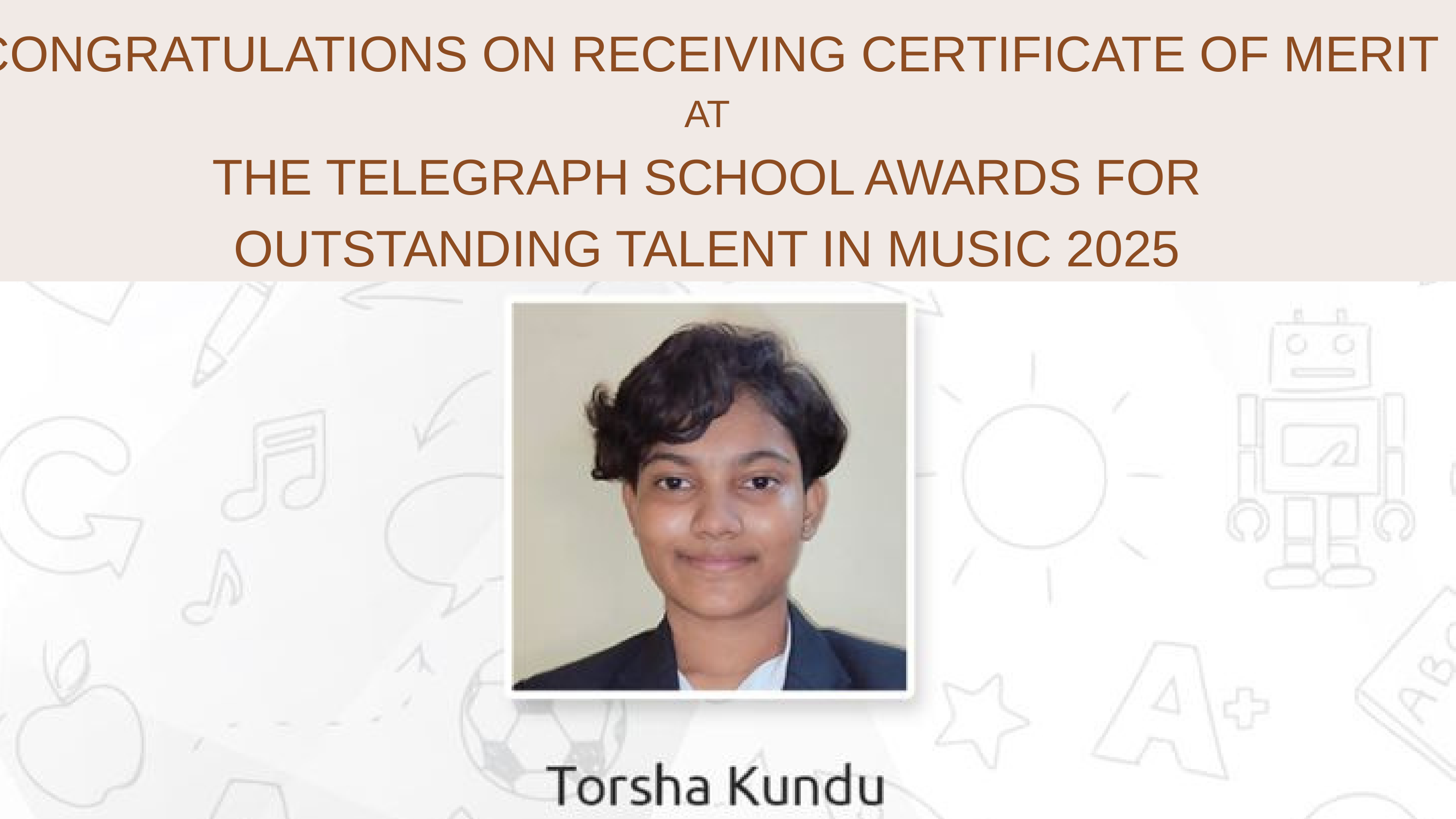

CONGRATULATIONS ON RECEIVING CERTIFICATE OF MERIT
 AT
THE TELEGRAPH SCHOOL AWARDS FOR
OUTSTANDING TALENT IN MUSIC 2025